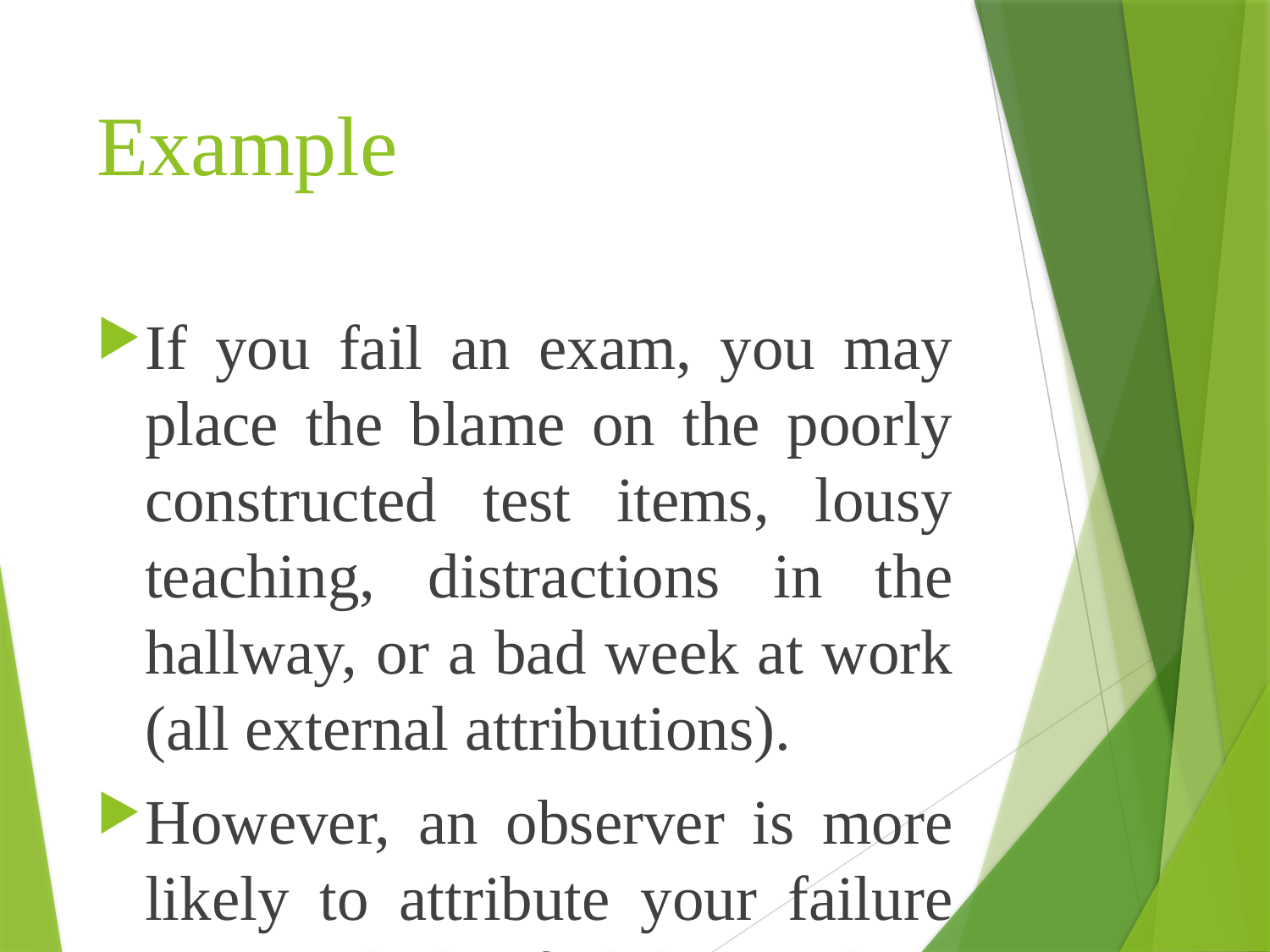

# Example
If you fail an exam, you may place the blame on the poorly constructed test items, lousy teaching, distractions in the hallway, or a bad week at work (all external attributions).
However, an observer is more likely to attribute your failure to your lack of ability or lack of study (both internal attribution).